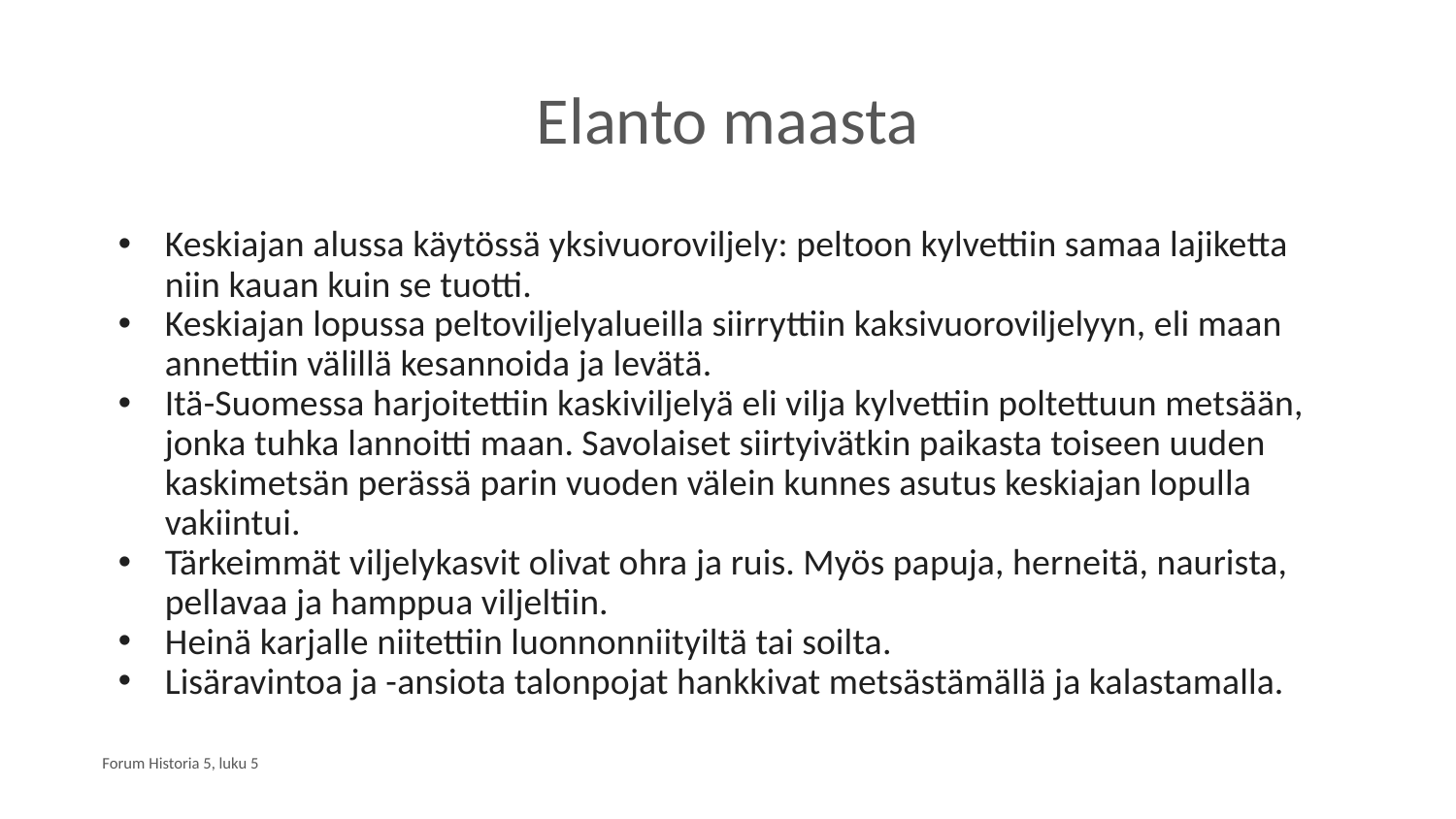

# Elanto maasta
Keskiajan alussa käytössä yksivuoroviljely: peltoon kylvettiin samaa lajiketta niin kauan kuin se tuotti.
Keskiajan lopussa peltoviljelyalueilla siirryttiin kaksivuoroviljelyyn, eli maan annettiin välillä kesannoida ja levätä.
Itä-Suomessa harjoitettiin kaskiviljelyä eli vilja kylvettiin poltettuun metsään, jonka tuhka lannoitti maan. Savolaiset siirtyivätkin paikasta toiseen uuden kaskimetsän perässä parin vuoden välein kunnes asutus keskiajan lopulla vakiintui.
Tärkeimmät viljelykasvit olivat ohra ja ruis. Myös papuja, herneitä, naurista, pellavaa ja hamppua viljeltiin.
Heinä karjalle niitettiin luonnonniityiltä tai soilta.
Lisäravintoa ja -ansiota talonpojat hankkivat metsästämällä ja kalastamalla.
Forum Historia 5, luku 5